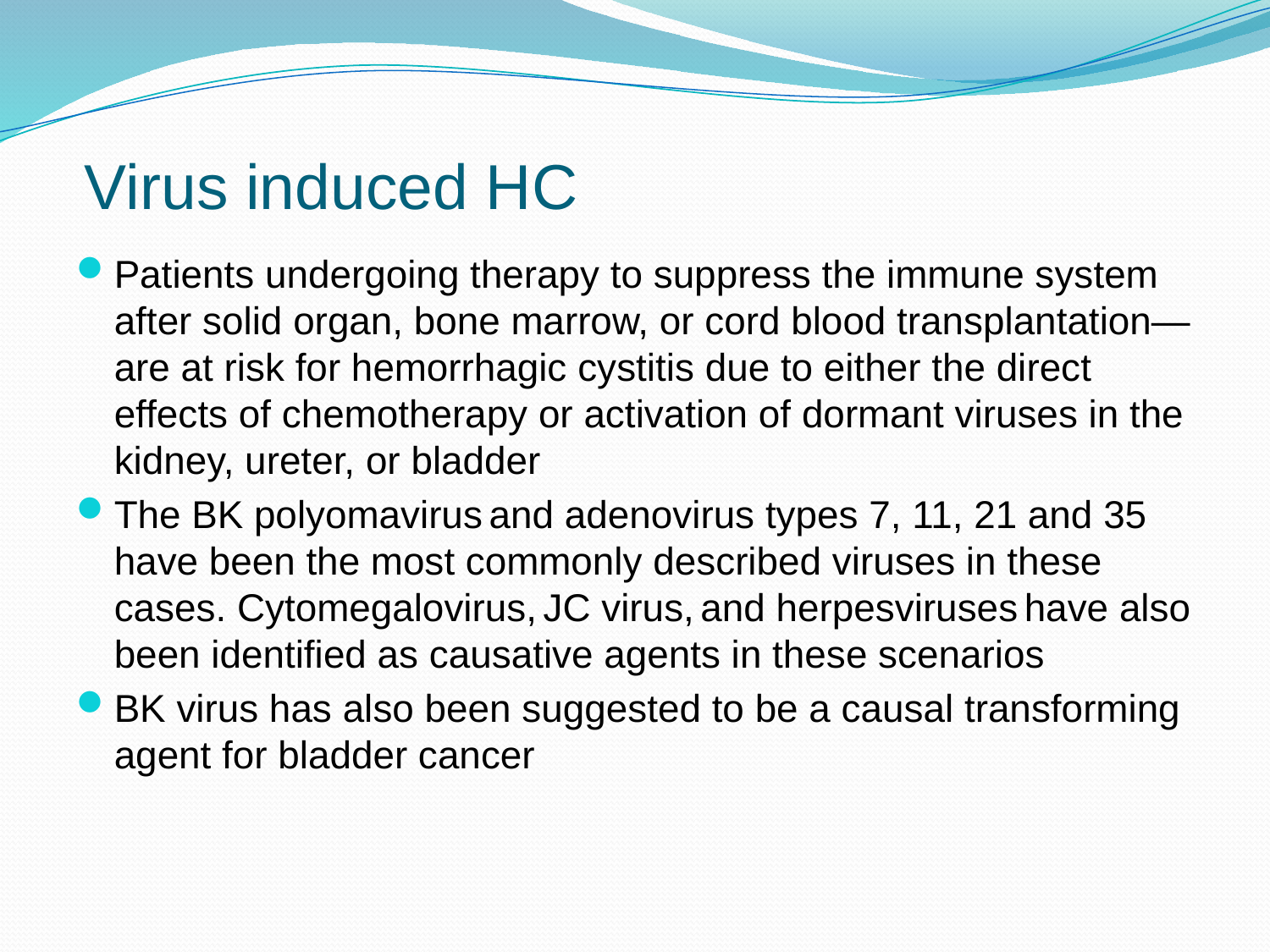

# Virus induced HC
Patients undergoing therapy to suppress the immune system after solid organ, bone marrow, or cord blood transplantation—are at risk for hemorrhagic cystitis due to either the direct effects of chemotherapy or activation of dormant viruses in the kidney, ureter, or bladder
The BK polyomavirus and adenovirus types 7, 11, 21 and 35 have been the most commonly described viruses in these cases. Cytomegalovirus, JC virus, and herpesviruses have also been identified as causative agents in these scenarios
BK virus has also been suggested to be a causal transforming agent for bladder cancer